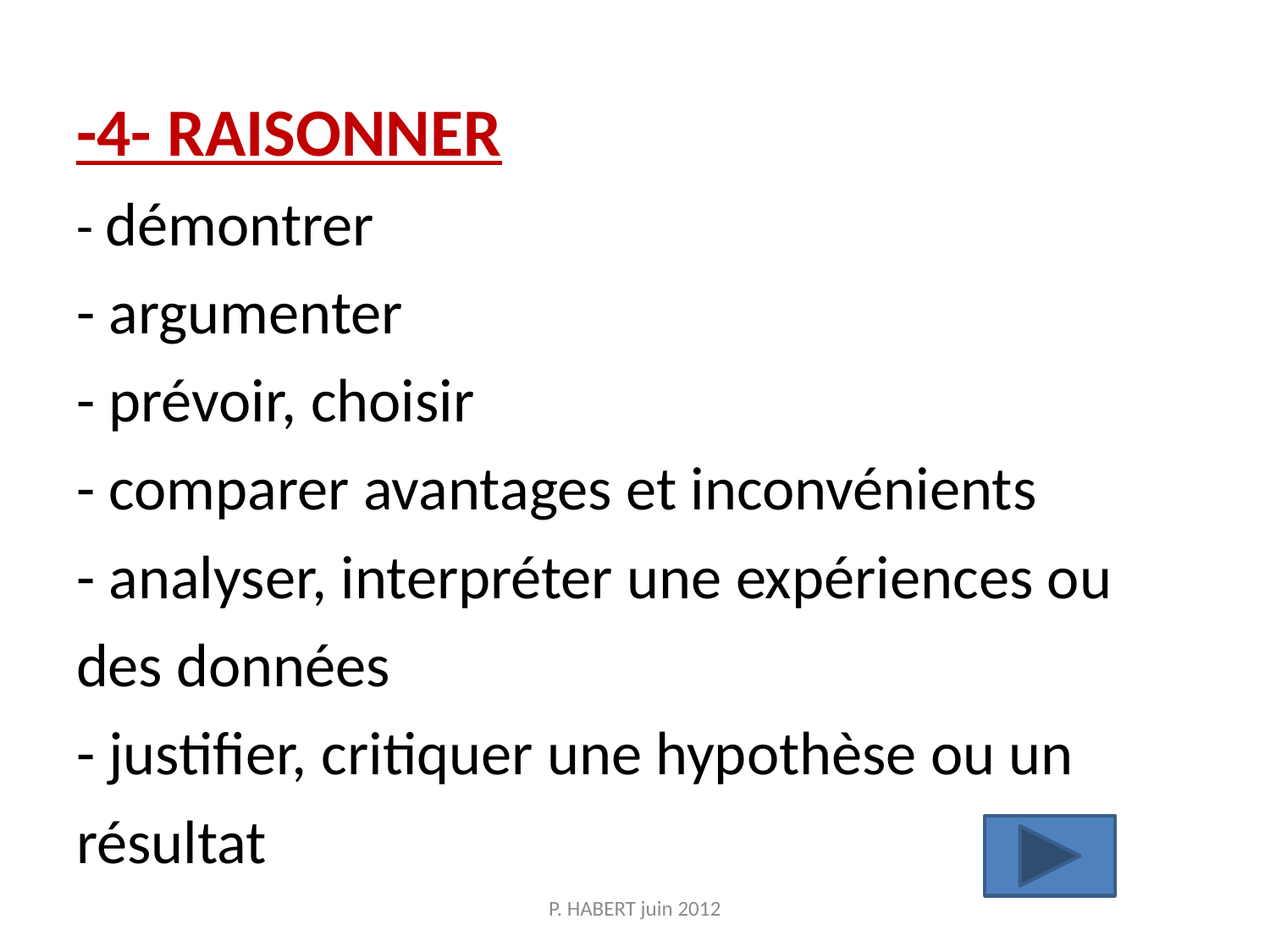

# -4- RAISONNER - démontrer - argumenter - prévoir, choisir - comparer avantages et inconvénients - analyser, interpréter une expériences ou des données - justifier, critiquer une hypothèse ou un résultat

P. HABERT juin 2012